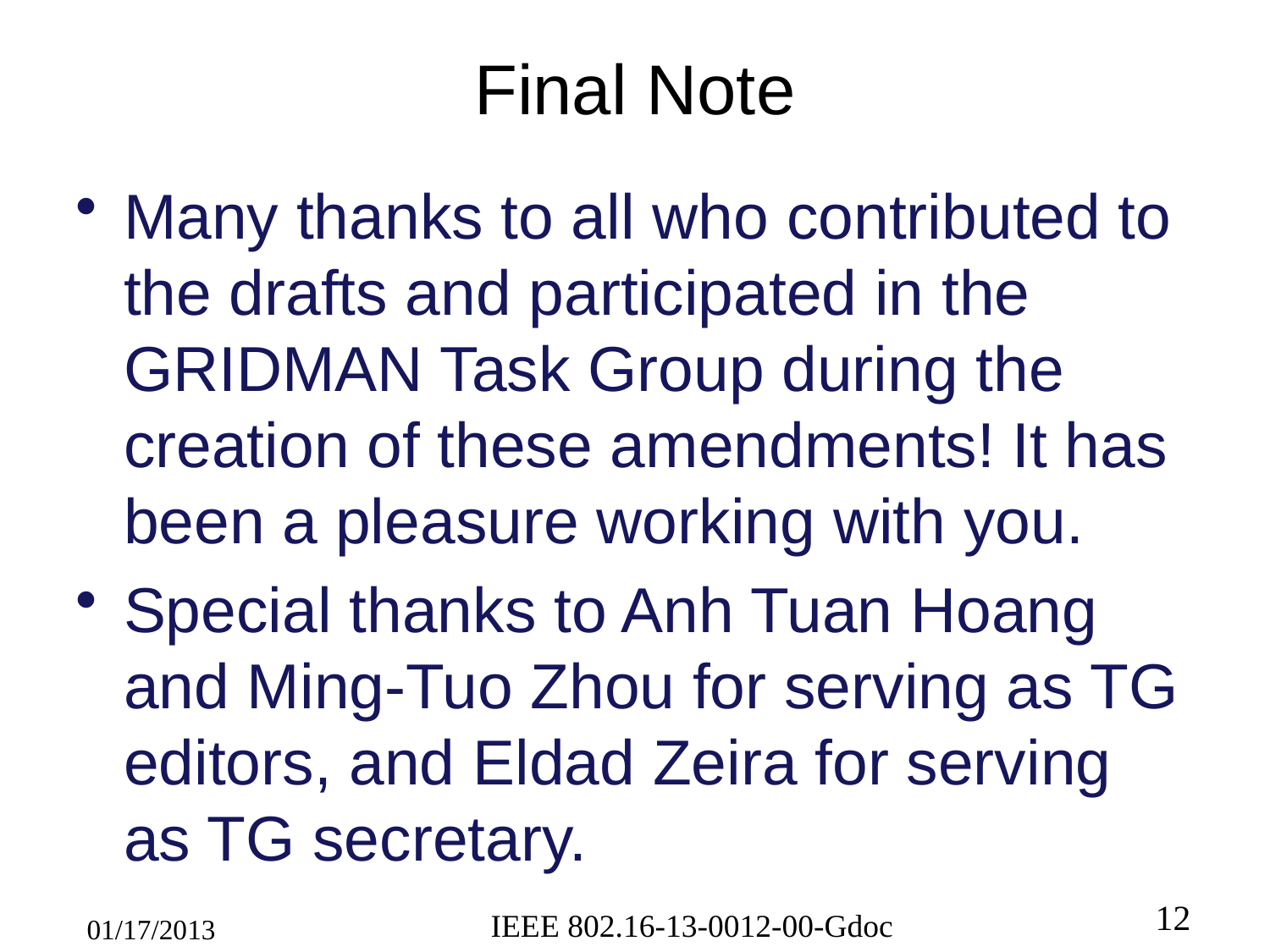

# Final Note
Many thanks to all who contributed to the drafts and participated in the GRIDMAN Task Group during the creation of these amendments! It has been a pleasure working with you.
Special thanks to Anh Tuan Hoang and Ming-Tuo Zhou for serving as TG editors, and Eldad Zeira for serving as TG secretary.